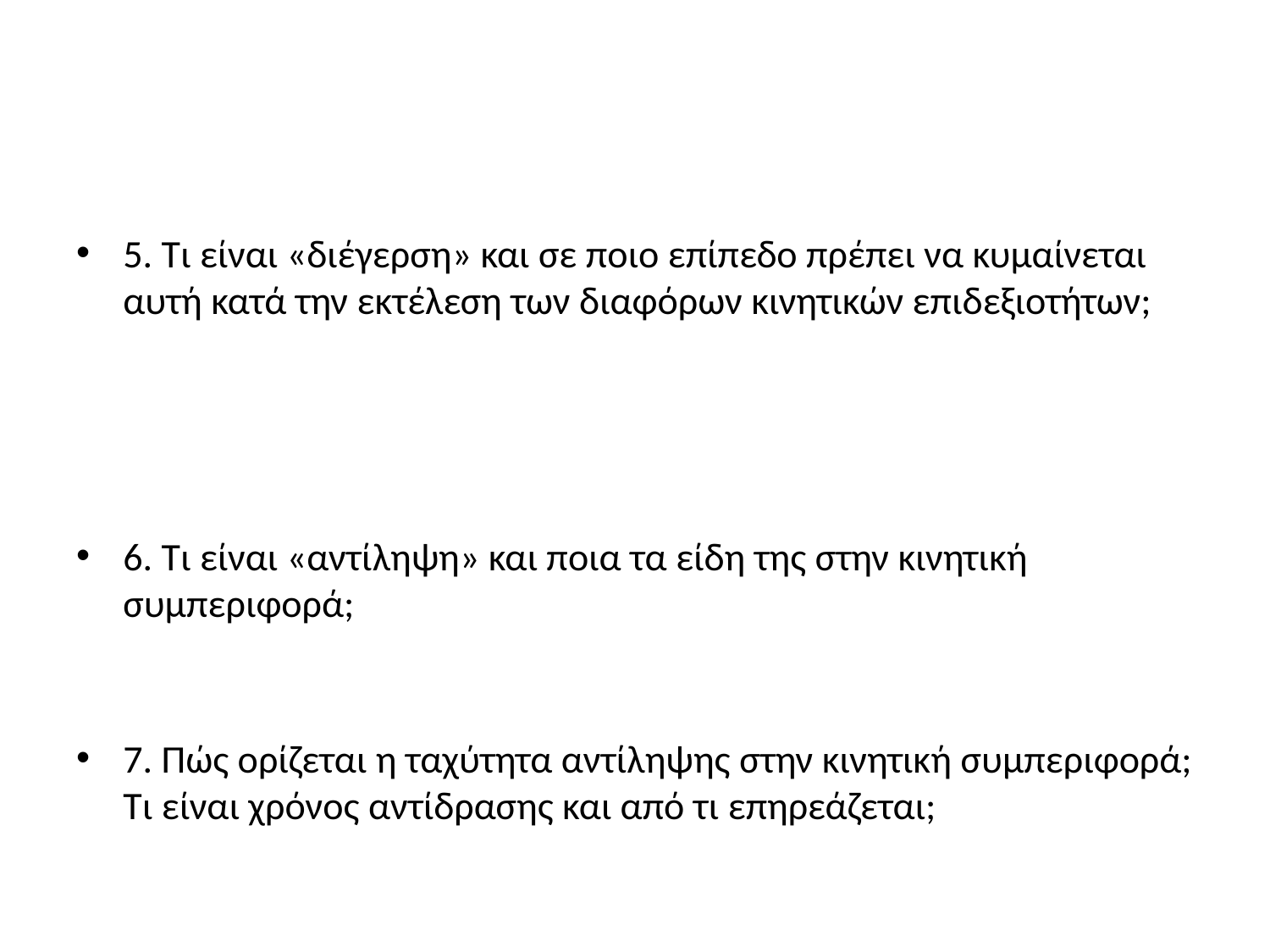

#
5. Τι είναι «διέγερση» και σε ποιο επίπεδο πρέπει να κυμαίνεται αυτή κατά την εκτέλεση των διαφόρων κινητικών επιδεξιοτήτων;

6. Τι είναι «αντίληψη» και ποια τα είδη της στην κινητική συμπεριφορά;

7. Πώς ορίζεται η ταχύτητα αντίληψης στην κινητική συμπεριφορά; Τι είναι χρόνος αντίδρασης και από τι επηρεάζεται;